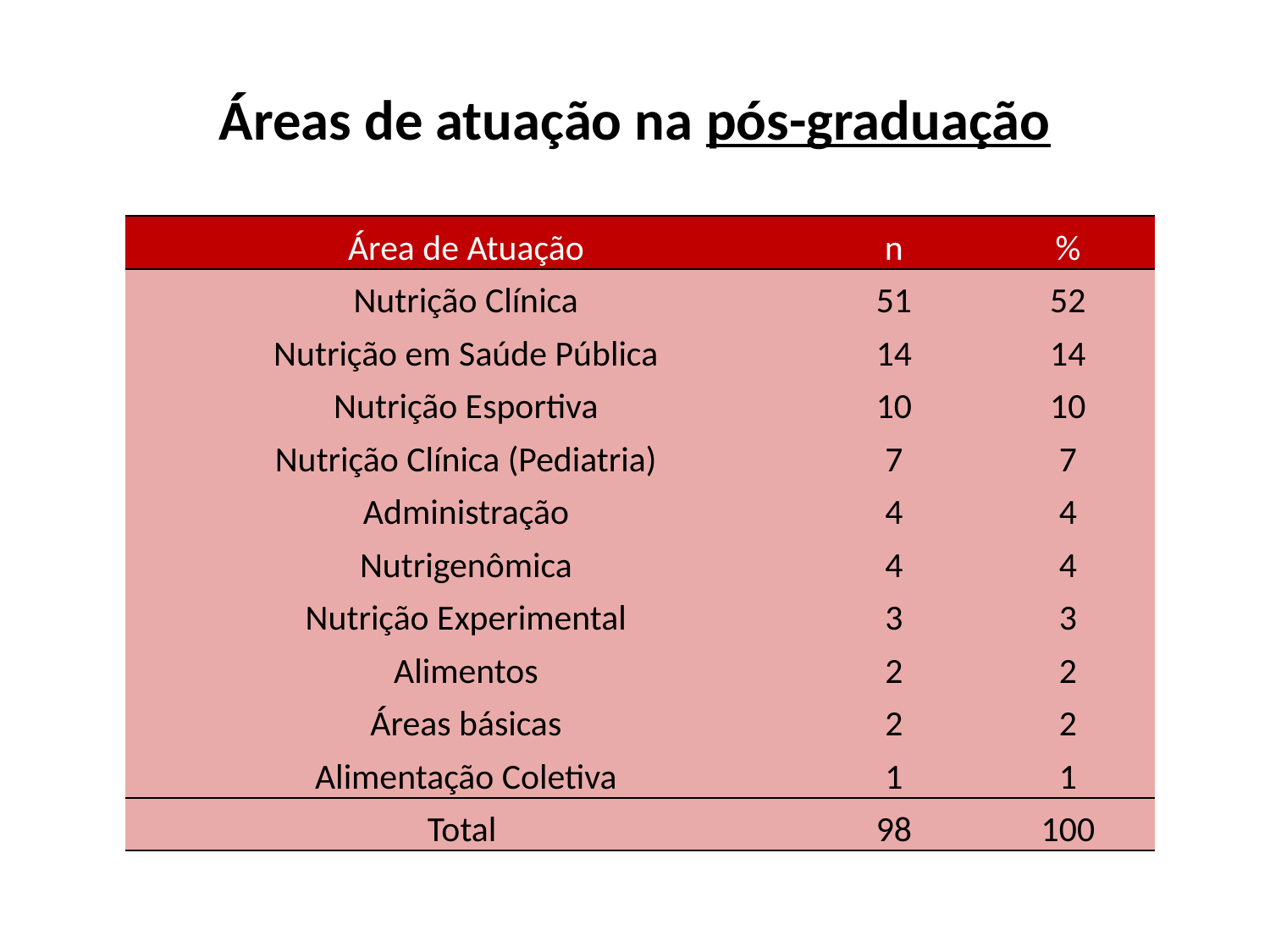

# Áreas de atuação na pós-graduação
| Área de Atuação | n | % |
| --- | --- | --- |
| Nutrição Clínica | 51 | 52 |
| Nutrição em Saúde Pública | 14 | 14 |
| Nutrição Esportiva | 10 | 10 |
| Nutrição Clínica (Pediatria) | 7 | 7 |
| Administração | 4 | 4 |
| Nutrigenômica | 4 | 4 |
| Nutrição Experimental | 3 | 3 |
| Alimentos | 2 | 2 |
| Áreas básicas | 2 | 2 |
| Alimentação Coletiva | 1 | 1 |
| Total | 98 | 100 |